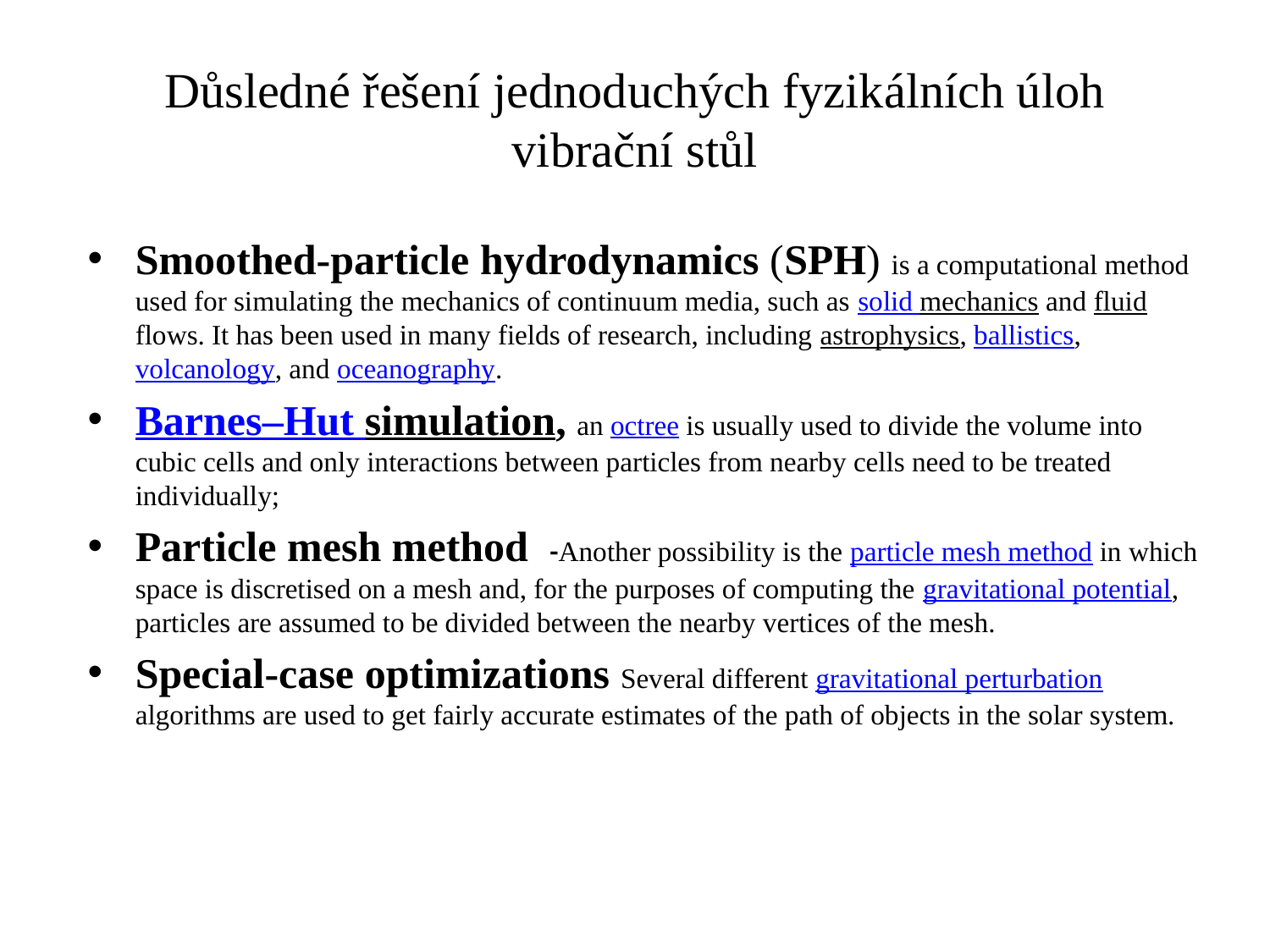

# Důsledné řešení jednoduchých fyzikálních úloh vibrační stůl
Smoothed-particle hydrodynamics (SPH) is a computational method used for simulating the mechanics of continuum media, such as solid mechanics and fluid flows. It has been used in many fields of research, including astrophysics, ballistics, volcanology, and oceanography.
Barnes–Hut simulation, an octree is usually used to divide the volume into cubic cells and only interactions between particles from nearby cells need to be treated individually;
Particle mesh method  -Another possibility is the particle mesh method in which space is discretised on a mesh and, for the purposes of computing the gravitational potential, particles are assumed to be divided between the nearby vertices of the mesh.
Special-case optimizations Several different gravitational perturbation algorithms are used to get fairly accurate estimates of the path of objects in the solar system.